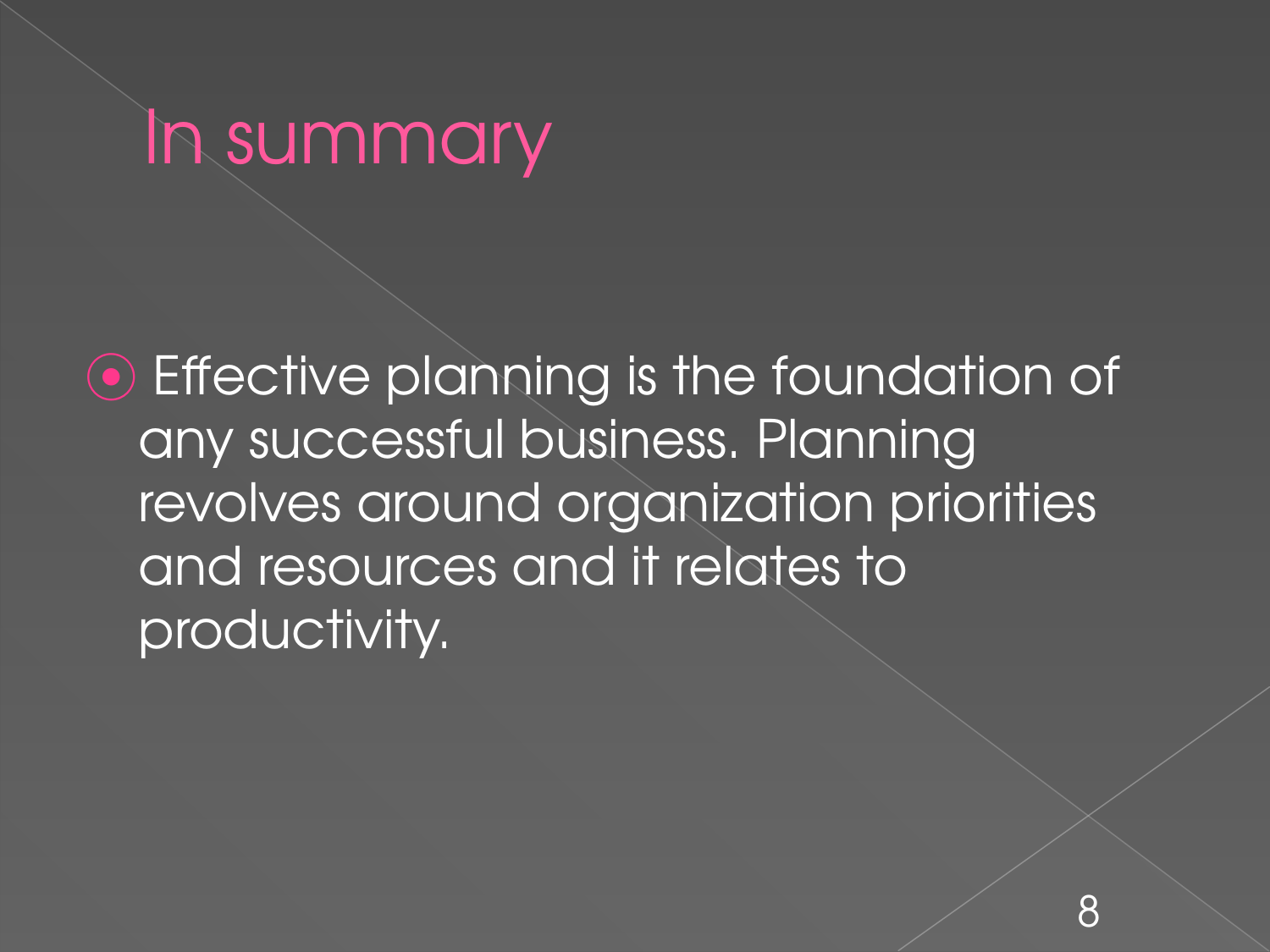

# In summary

 Effective planning is the foundation of any successful business. Planning revolves around organization priorities and resources and it relates to productivity.
8